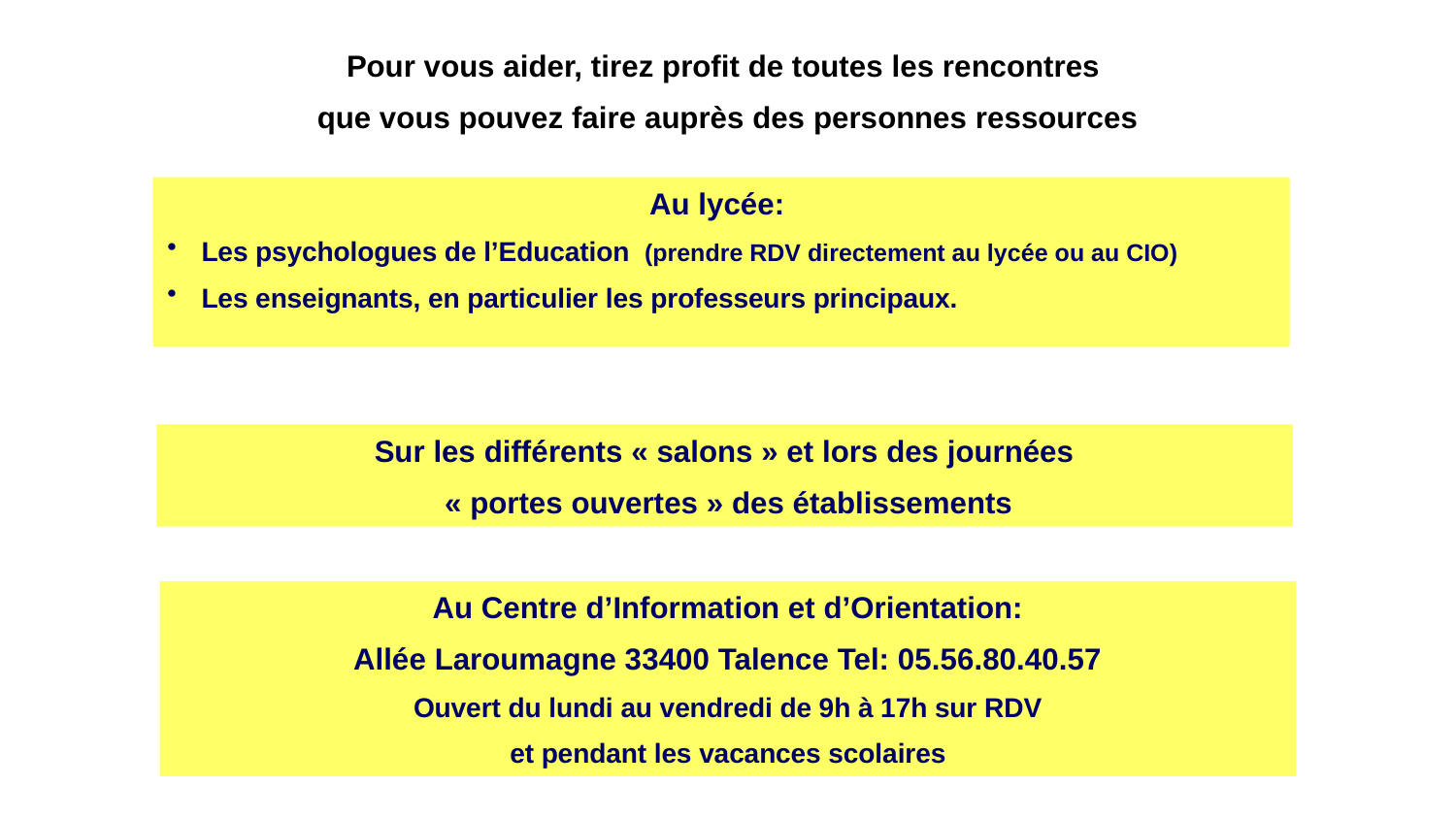

Pour vous aider, tirez profit de toutes les rencontres
que vous pouvez faire auprès des personnes ressources
Au lycée:
Les psychologues de l’Education  (prendre RDV directement au lycée ou au CIO)
Les enseignants, en particulier les professeurs principaux.

Sur les différents « salons » et lors des journées
 « portes ouvertes » des établissements
Au Centre d’Information et d’Orientation:
Allée Laroumagne 33400 Talence Tel: 05.56.80.40.57
Ouvert du lundi au vendredi de 9h à 17h sur RDV
et pendant les vacances scolaires